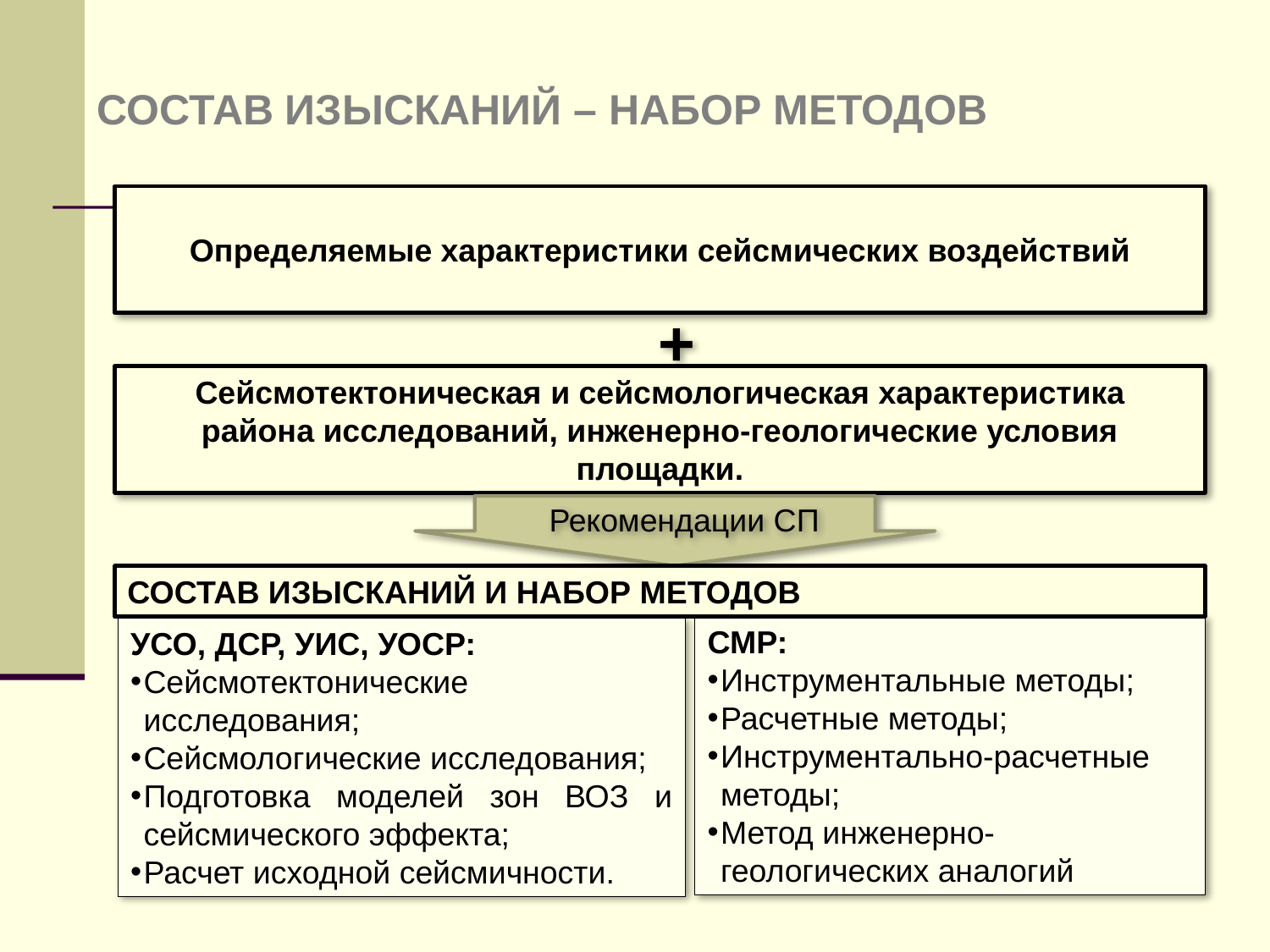

СОСТАВ ИЗЫСКАНИЙ – НАБОР МЕТОДОВ

Определяемые характеристики сейсмических воздействий

+
Сейсмотектоническая и сейсмологическая характеристика
района исследований, инженерно-геологические условия площадки.
Рекомендации СП

СОСТАВ ИЗЫСКАНИЙ И НАБОР МЕТОДОВ
СМР:
Инструментальные методы;
Расчетные методы;
Инструментально-расчетные методы;
Метод инженерно-геологических аналогий
УСО, ДСР, УИС, УОСР:
Сейсмотектонические исследования;
Сейсмологические исследования;
Подготовка моделей зон ВОЗ и сейсмического эффекта;
Расчет исходной сейсмичности.